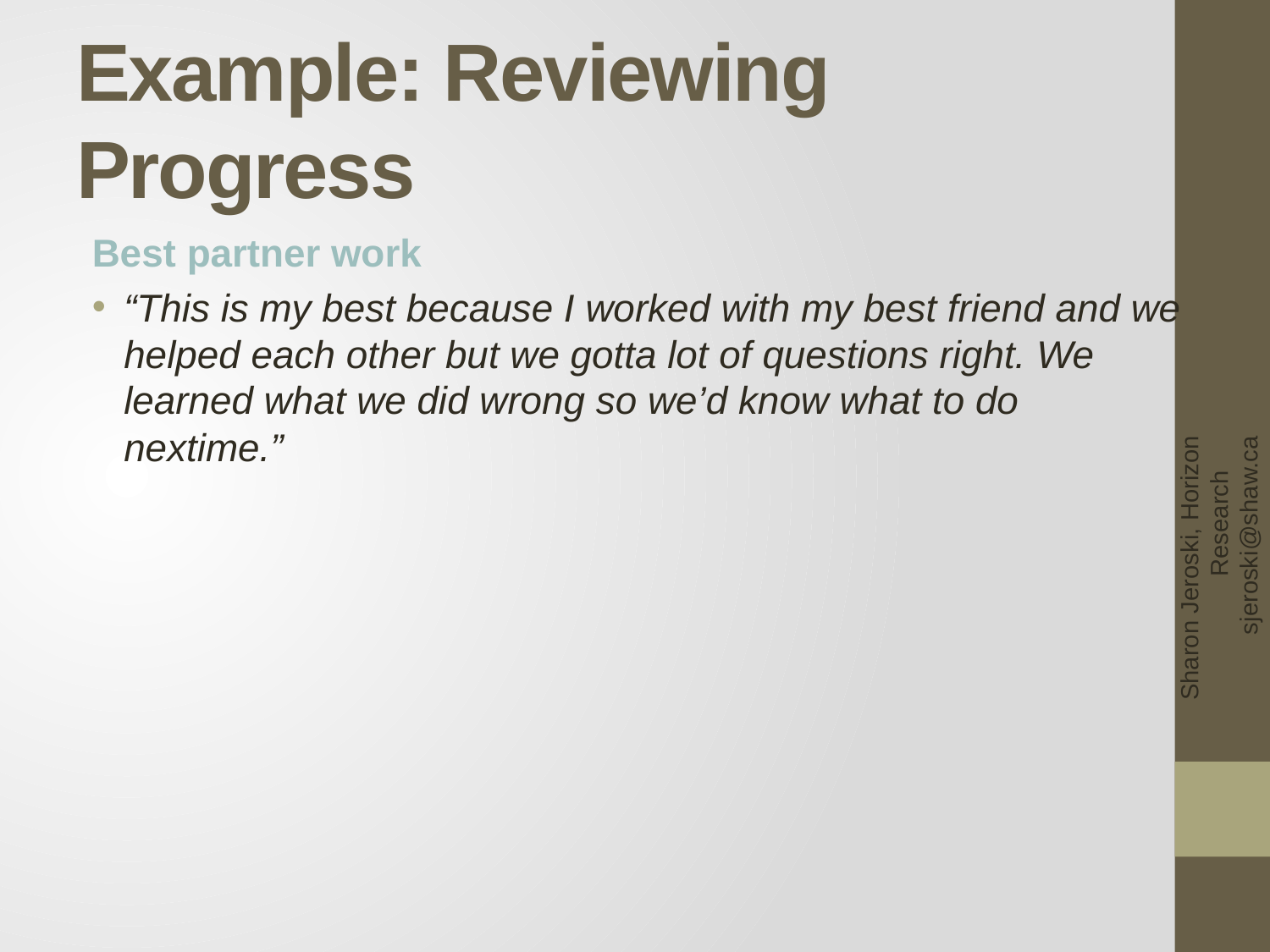

# Example: Reviewing Progress
Best partner work
“This is my best because I worked with my best friend and we helped each other but we gotta lot of questions right. We learned what we did wrong so we’d know what to do nextime.”
Sharon Jeroski, Horizon Research      sjeroski@shaw.ca